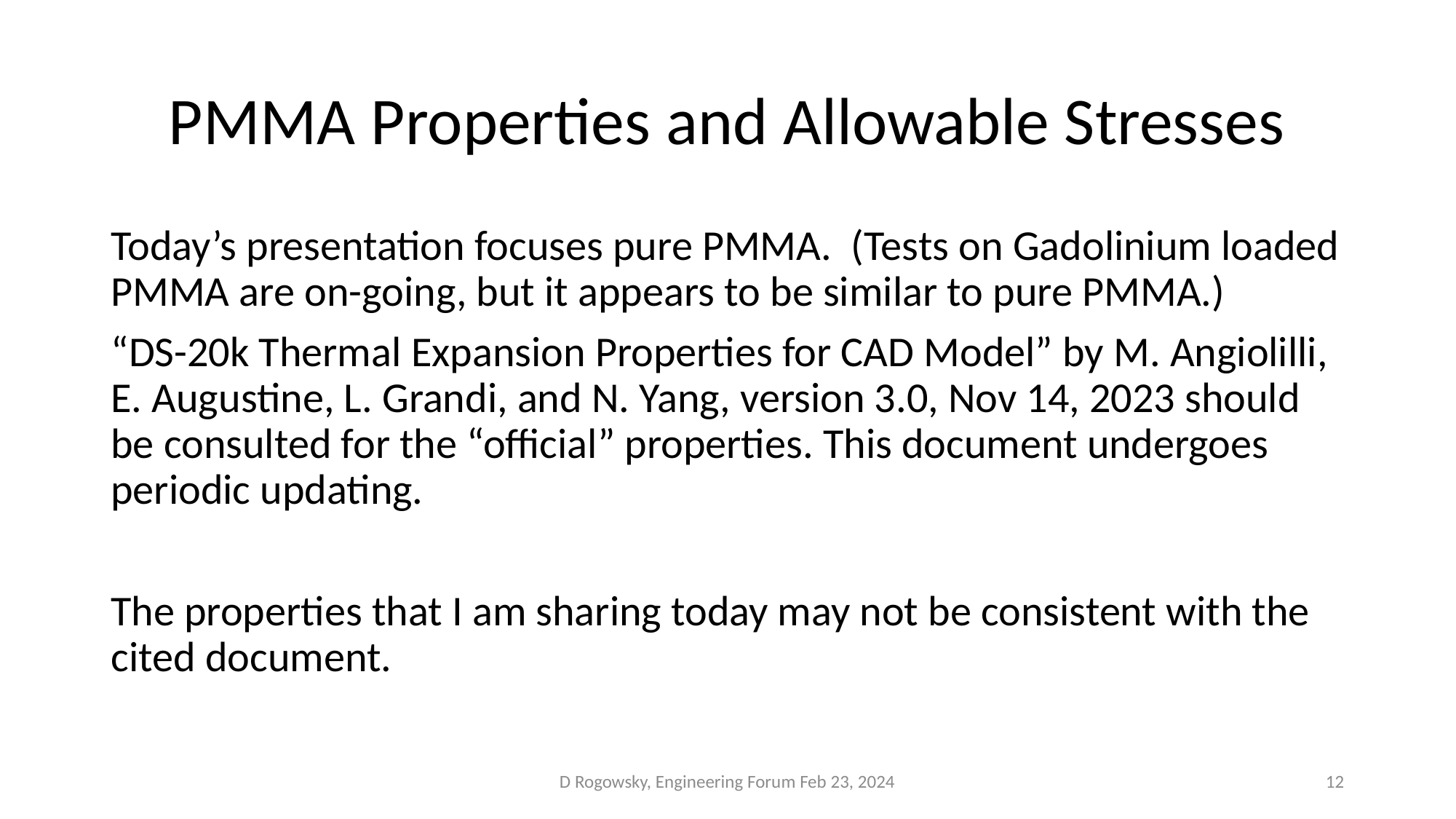

# PMMA Properties and Allowable Stresses
Today’s presentation focuses pure PMMA.  (Tests on Gadolinium loaded PMMA are on-going, but it appears to be similar to pure PMMA.)
“DS-20k Thermal Expansion Properties for CAD Model” by M. Angiolilli, E. Augustine, L. Grandi, and N. Yang, version 3.0, Nov 14, 2023 should be consulted for the “official” properties. This document undergoes periodic updating.

The properties that I am sharing today may not be consistent with the cited document.
D Rogowsky, Engineering Forum Feb 23, 2024
12